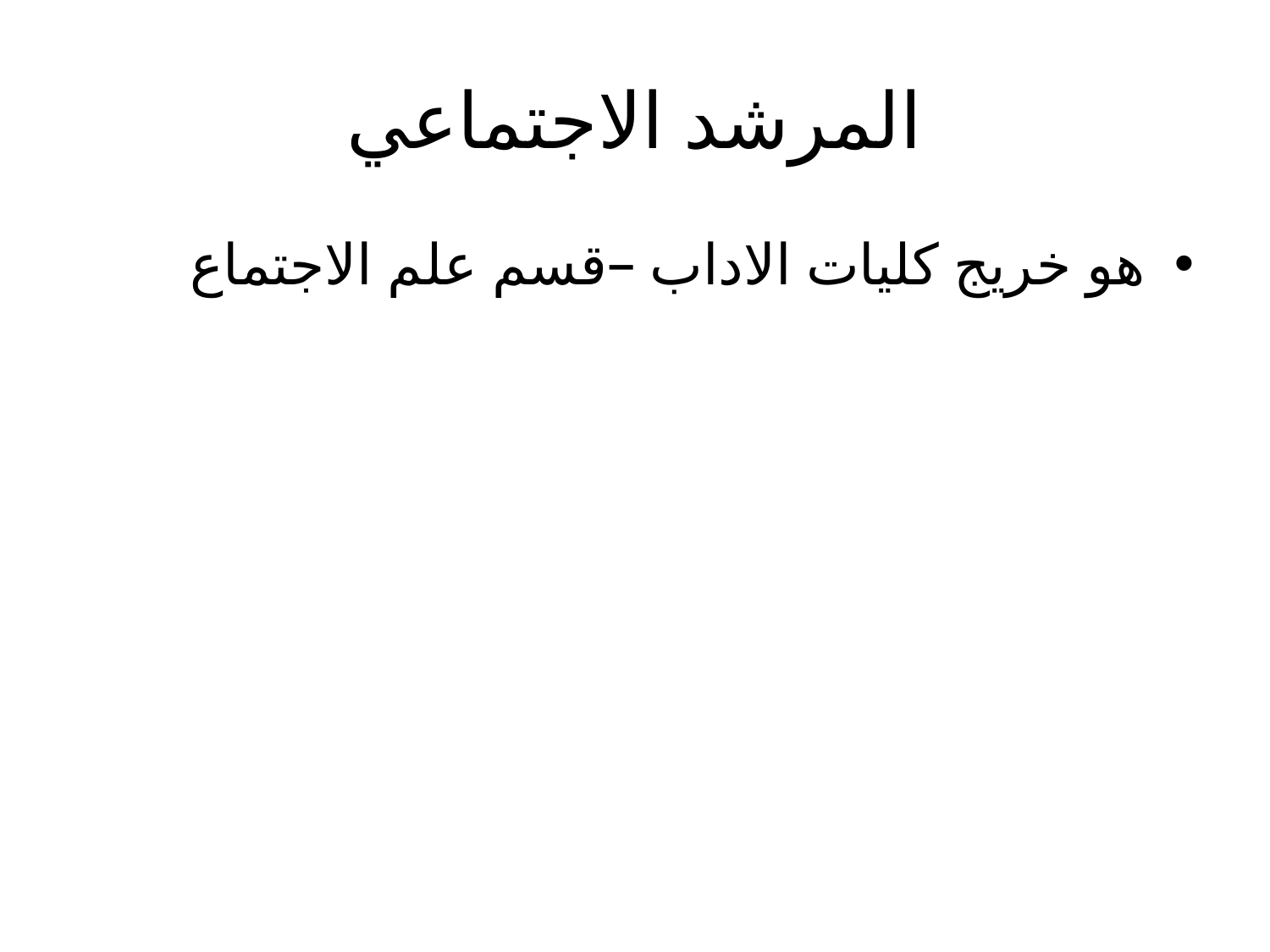

# المرشد الاجتماعي
هو خريج كليات الاداب –قسم علم الاجتماع